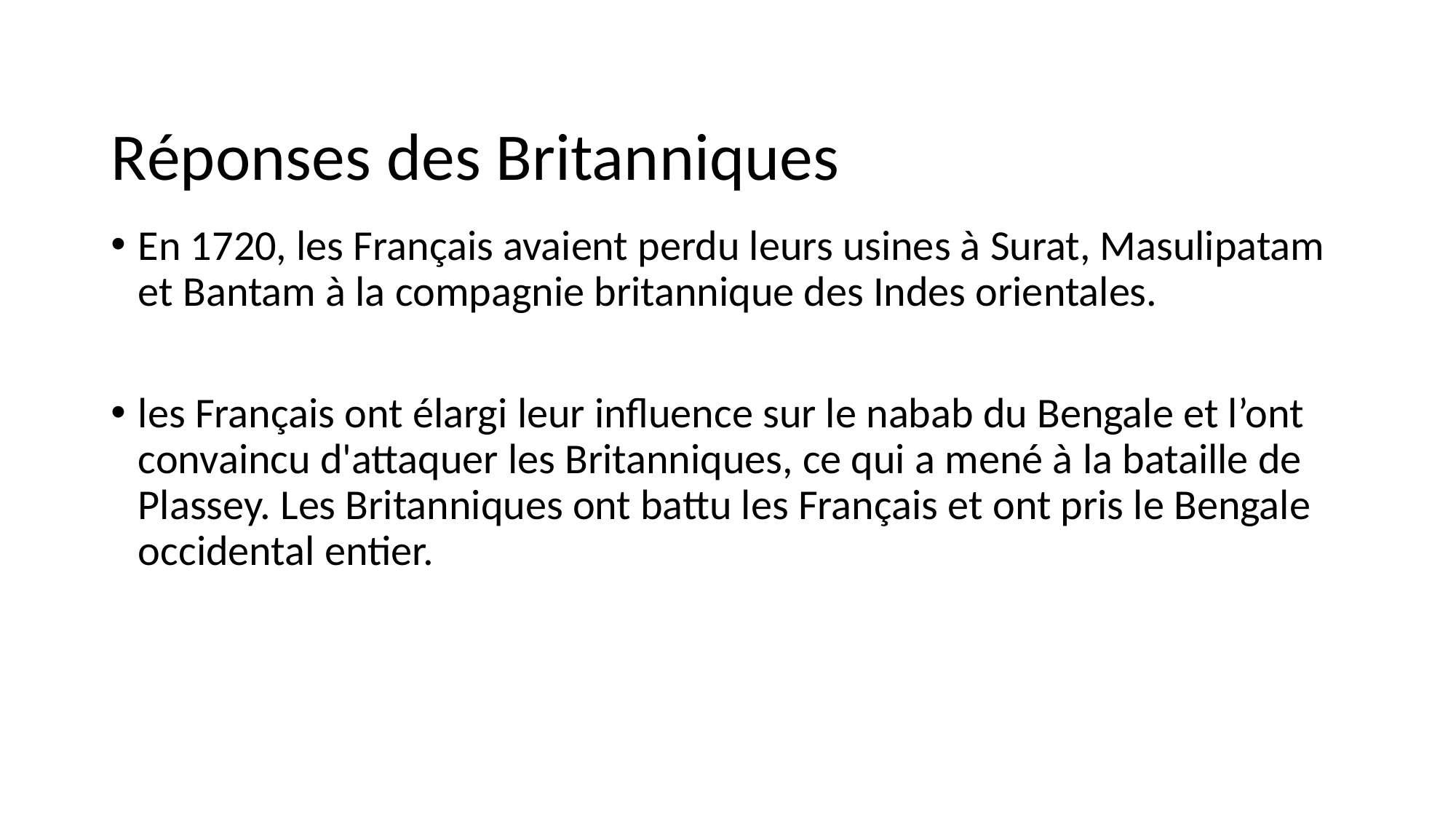

# Réponses des Britanniques
En 1720, les Français avaient perdu leurs usines à Surat, Masulipatam et Bantam à la compagnie britannique des Indes orientales.

les Français ont élargi leur influence sur le nabab du Bengale et l’ont convaincu d'attaquer les Britanniques, ce qui a mené à la bataille de Plassey. Les Britanniques ont battu les Français et ont pris le Bengale occidental entier.